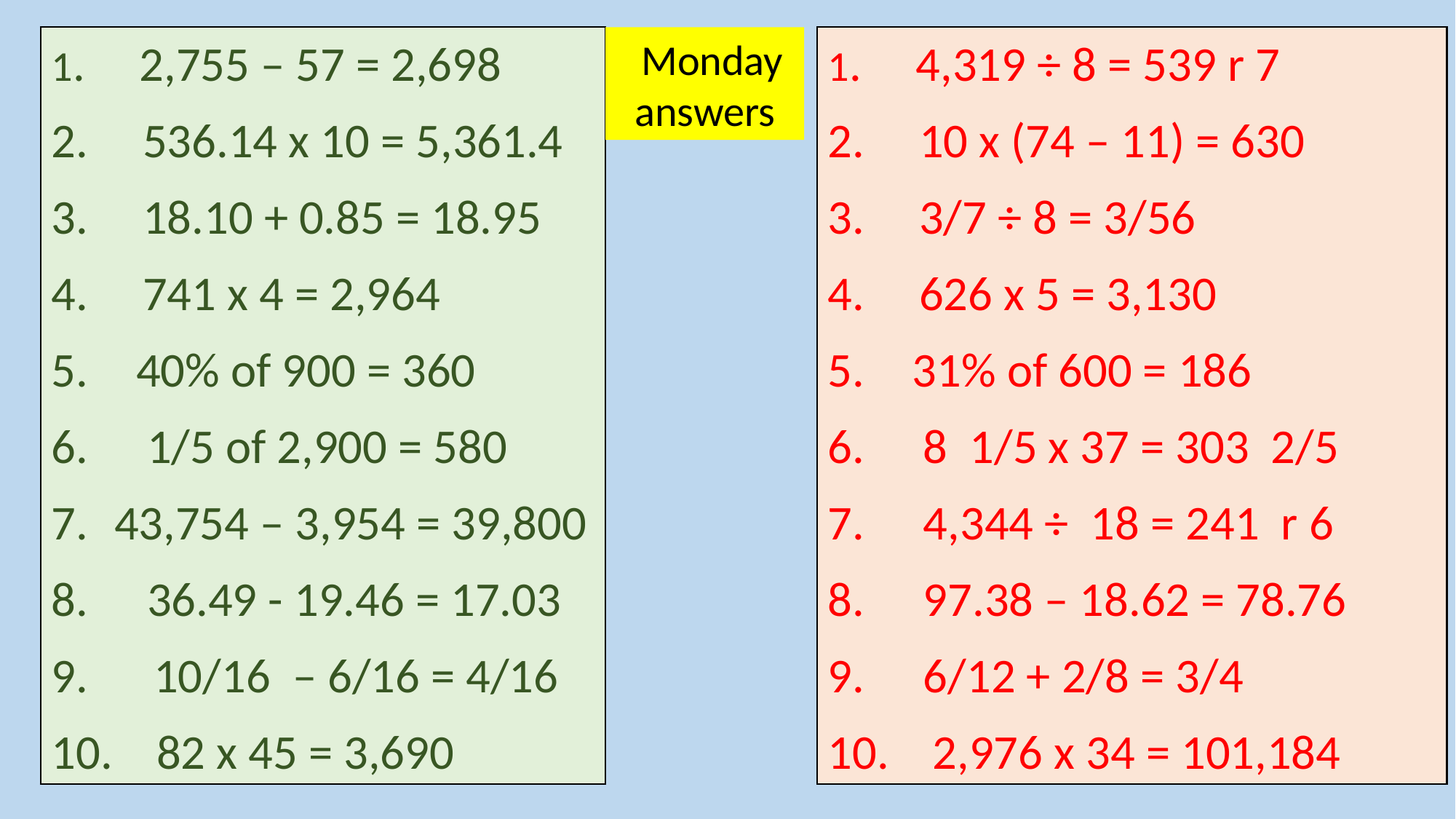

1.     2,755 – 57 = 2,698
2.     536.14 x 10 = 5,361.4
3.     18.10 + 0.85 = 18.95
4.     741 x 4 = 2,964
    40% of 900 = 360
     1/5 of 2,900 = 580
  43,754 – 3,954 = 39,800
     36.49 - 19.46 = 17.03
9.      10/16  – 6/16 = 4/16
10.    82 x 45 = 3,690
1.     4,319 ÷ 8 = 539 r 7
2.     10 x (74 – 11) = 630
3.     3/7 ÷ 8 = 3/56
4.     626 x 5 = 3,130
    31% of 600 = 186
     8  1/5 x 37 = 303  2/5
     4,344 ÷  18 = 241  r 6
     97.38 – 18.62 = 78.76
     6/12 + 2/8 = 3/4
    2,976 x 34 = 101,184
   Monday
answers